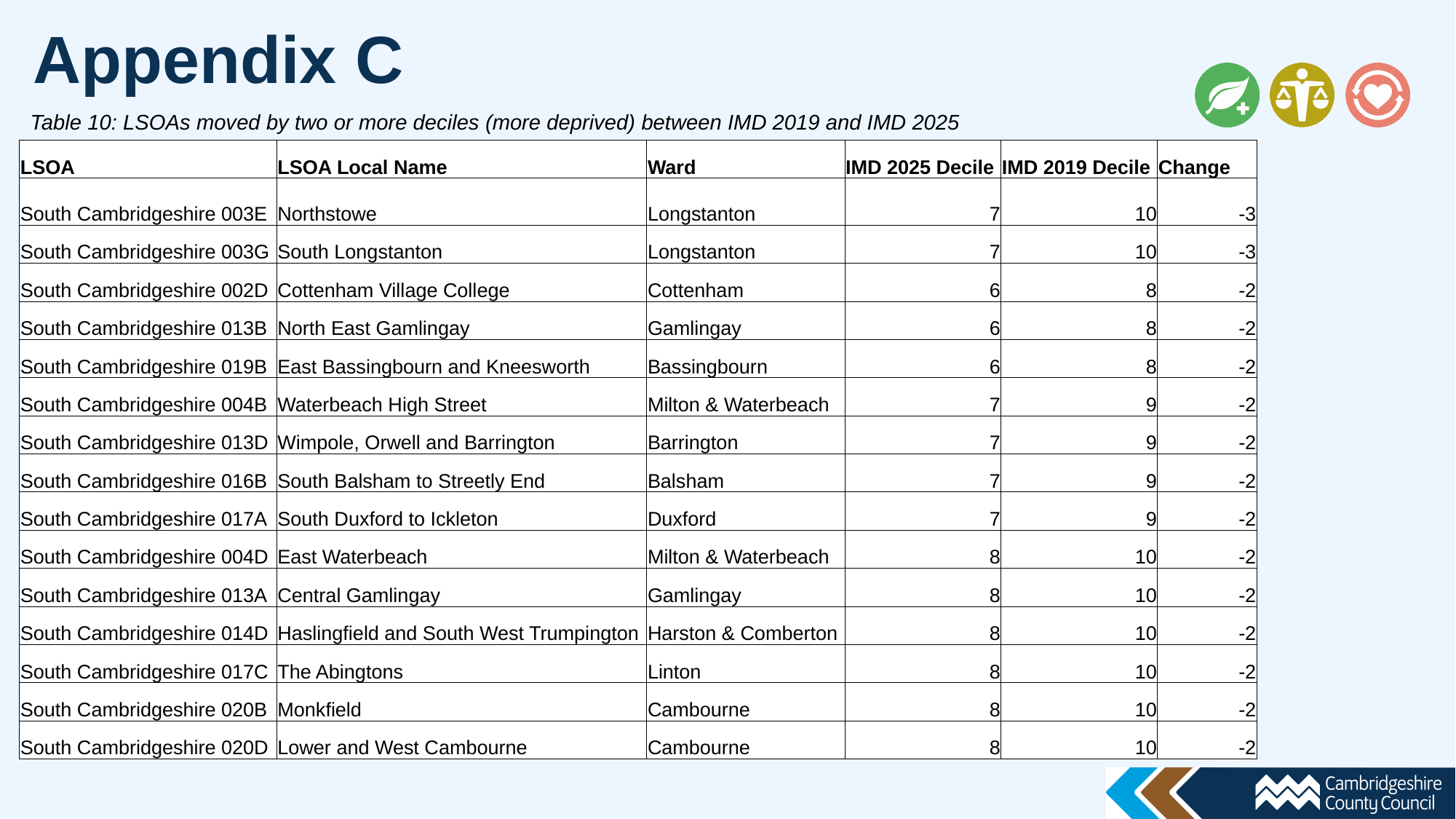

Appendix C
Table 10: LSOAs moved by two or more deciles (more deprived) between IMD 2019 and IMD 2025
| LSOA | LSOA Local Name | Ward | IMD 2025 Decile | IMD 2019 Decile | Change |
| --- | --- | --- | --- | --- | --- |
| South Cambridgeshire 003E | Northstowe | Longstanton | 7 | 10 | -3 |
| South Cambridgeshire 003G | South Longstanton | Longstanton | 7 | 10 | -3 |
| South Cambridgeshire 002D | Cottenham Village College | Cottenham | 6 | 8 | -2 |
| South Cambridgeshire 013B | North East Gamlingay | Gamlingay | 6 | 8 | -2 |
| South Cambridgeshire 019B | East Bassingbourn and Kneesworth | Bassingbourn | 6 | 8 | -2 |
| South Cambridgeshire 004B | Waterbeach High Street | Milton & Waterbeach | 7 | 9 | -2 |
| South Cambridgeshire 013D | Wimpole, Orwell and Barrington | Barrington | 7 | 9 | -2 |
| South Cambridgeshire 016B | South Balsham to Streetly End | Balsham | 7 | 9 | -2 |
| South Cambridgeshire 017A | South Duxford to Ickleton | Duxford | 7 | 9 | -2 |
| South Cambridgeshire 004D | East Waterbeach | Milton & Waterbeach | 8 | 10 | -2 |
| South Cambridgeshire 013A | Central Gamlingay | Gamlingay | 8 | 10 | -2 |
| South Cambridgeshire 014D | Haslingfield and South West Trumpington | Harston & Comberton | 8 | 10 | -2 |
| South Cambridgeshire 017C | The Abingtons | Linton | 8 | 10 | -2 |
| South Cambridgeshire 020B | Monkfield | Cambourne | 8 | 10 | -2 |
| South Cambridgeshire 020D | Lower and West Cambourne | Cambourne | 8 | 10 | -2 |